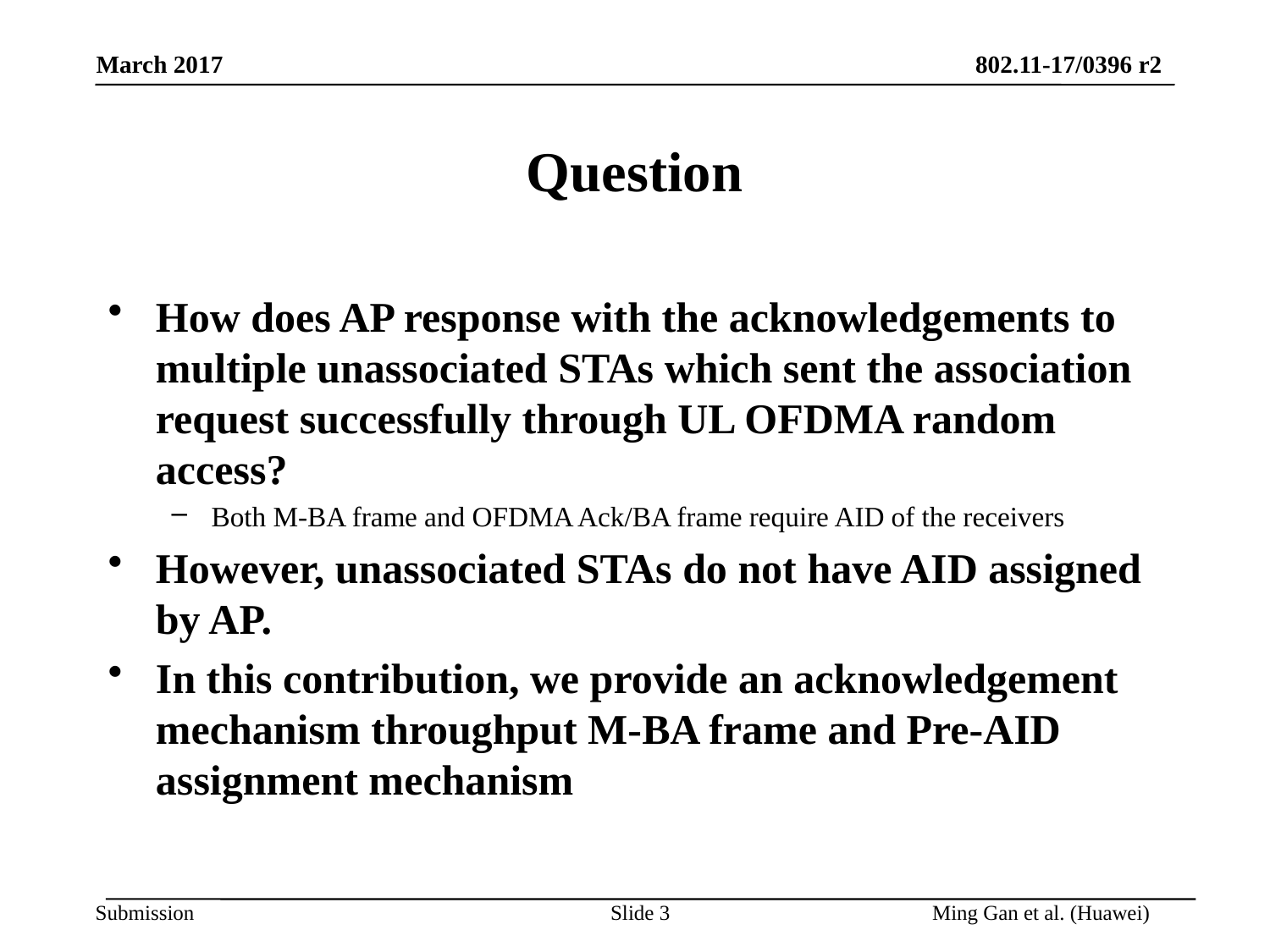

# Question
How does AP response with the acknowledgements to multiple unassociated STAs which sent the association request successfully through UL OFDMA random access?
Both M-BA frame and OFDMA Ack/BA frame require AID of the receivers
However, unassociated STAs do not have AID assigned by AP.
In this contribution, we provide an acknowledgement mechanism throughput M-BA frame and Pre-AID assignment mechanism

Slide 3